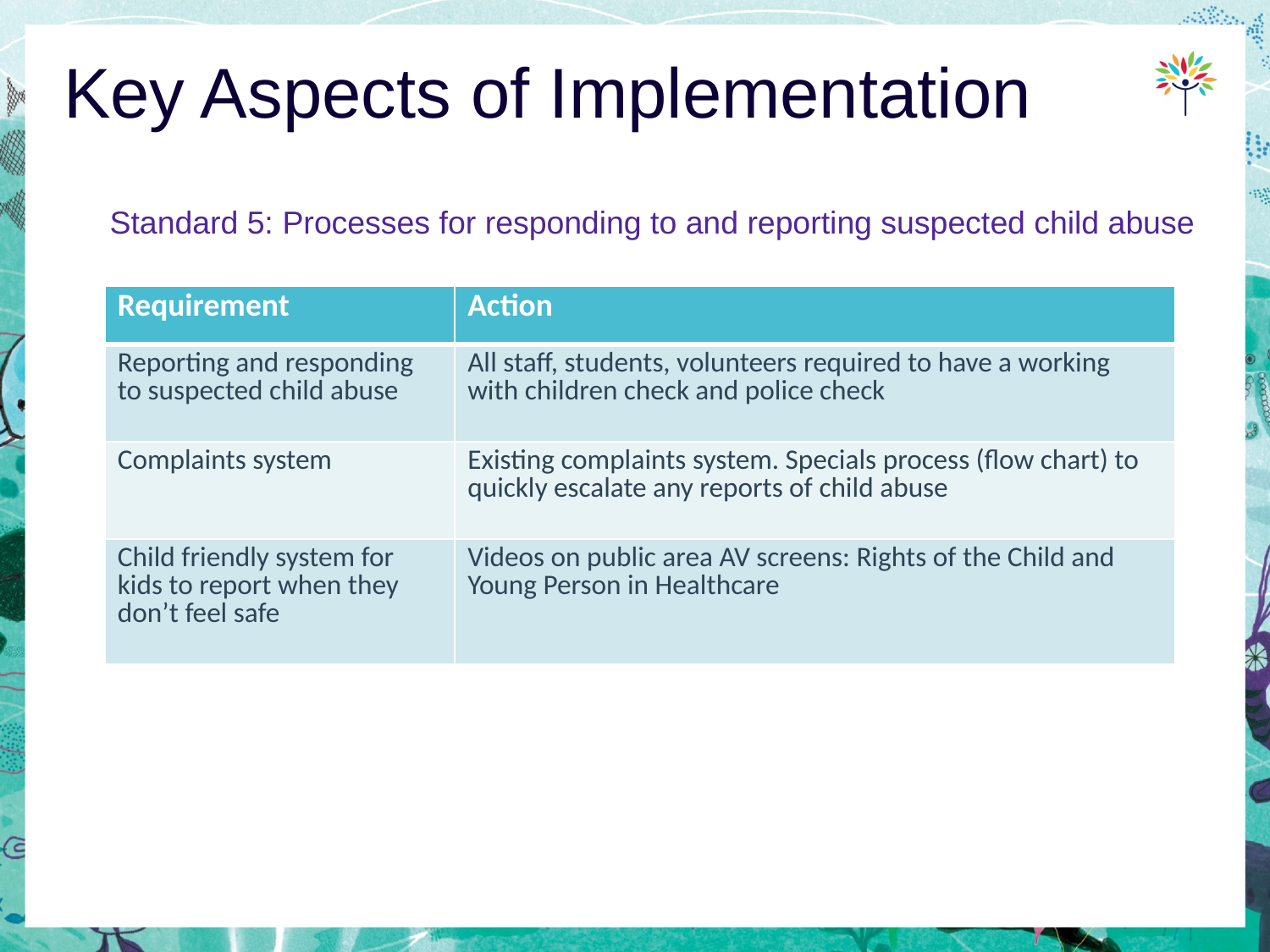

# Key Aspects of Implementation
Standard 5: Processes for responding to and reporting suspected child abuse
| Requirement | Action |
| --- | --- |
| Reporting and responding to suspected child abuse | All staff, students, volunteers required to have a working with children check and police check |
| Complaints system | Existing complaints system. Specials process (flow chart) to quickly escalate any reports of child abuse |
| Child friendly system for kids to report when they don’t feel safe | Videos on public area AV screens: Rights of the Child and Young Person in Healthcare |